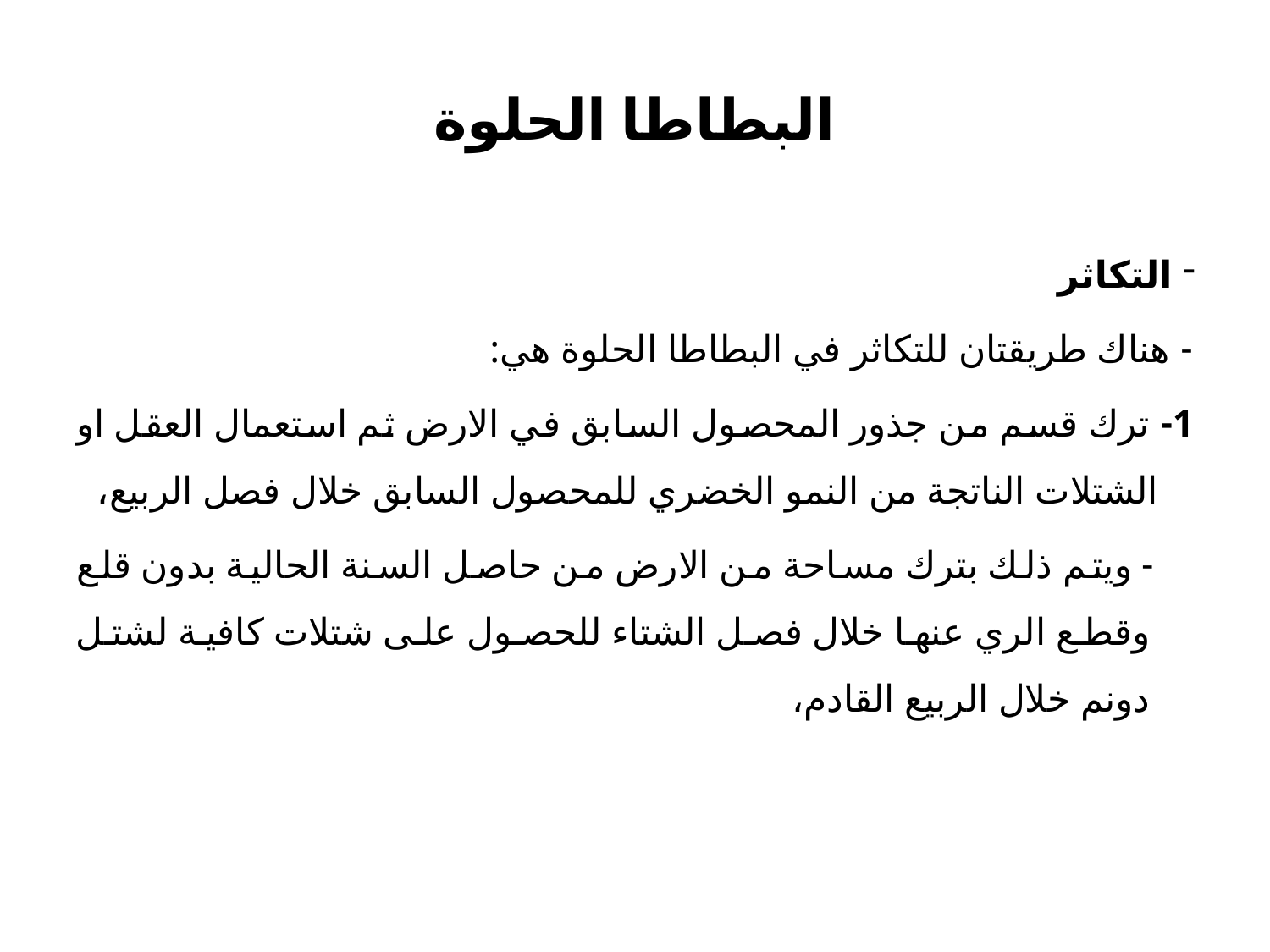

# البطاطا الحلوة
التكاثر
- هناك طريقتان للتكاثر في البطاطا الحلوة هي:
1- ترك قسم من جذور المحصول السابق في الارض ثم استعمال العقل او الشتلات الناتجة من النمو الخضري للمحصول السابق خلال فصل الربيع،
    - ويتم ذلك بترك مساحة من الارض من حاصل السنة الحالية بدون قلع وقطع الري عنها خلال فصل الشتاء للحصول على شتلات كافية لشتل دونم خلال الربيع القادم،